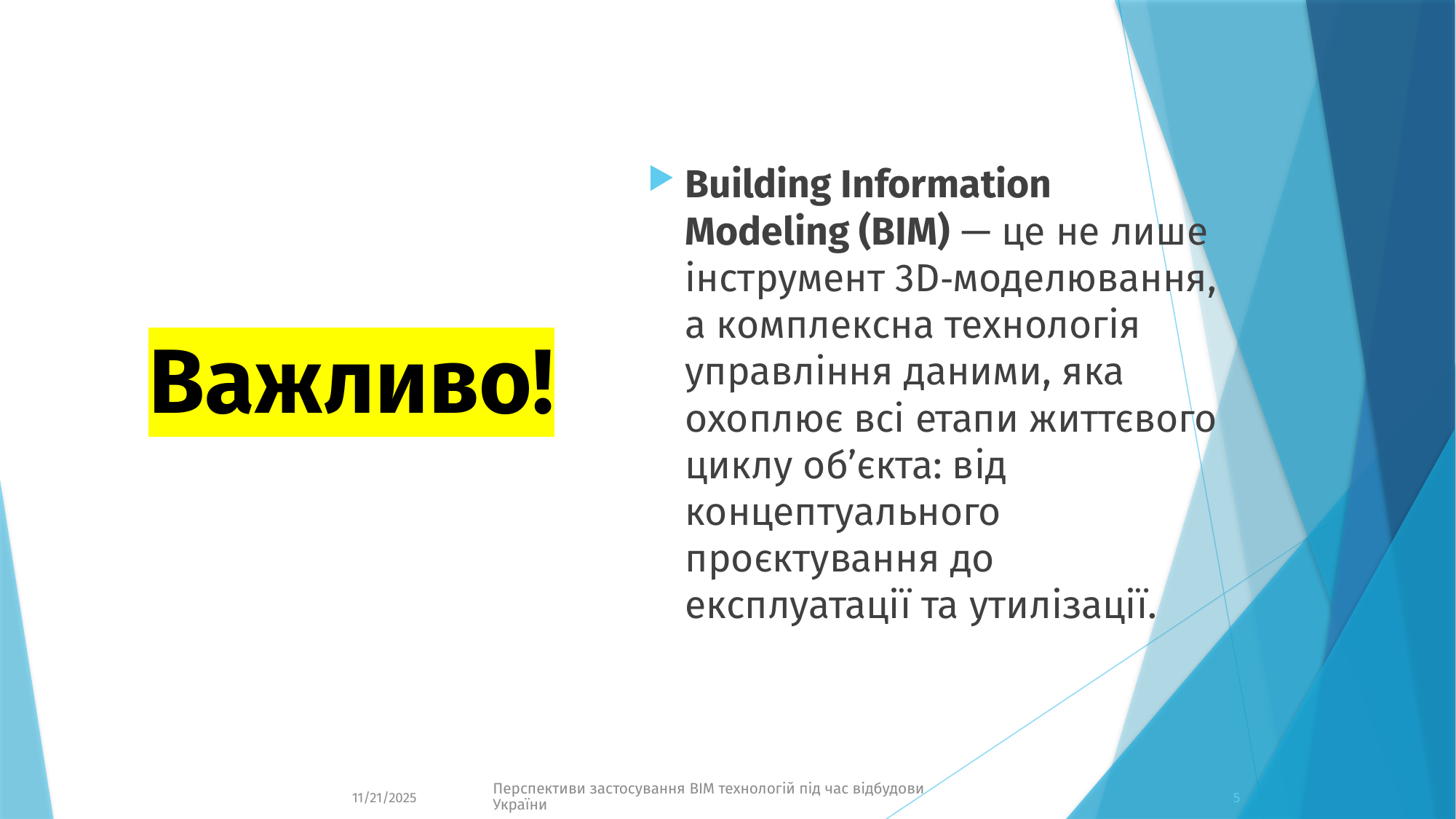

Важливо!
Building Information Modeling (BIM) — це не лише інструмент 3D‑моделювання, а комплексна технологія управління даними, яка охоплює всі етапи життєвого циклу об’єкта: від концептуального проєктування до експлуатації та утилізації.
11/21/2025
Перспективи застосування BIM технологій під час відбудови України
5